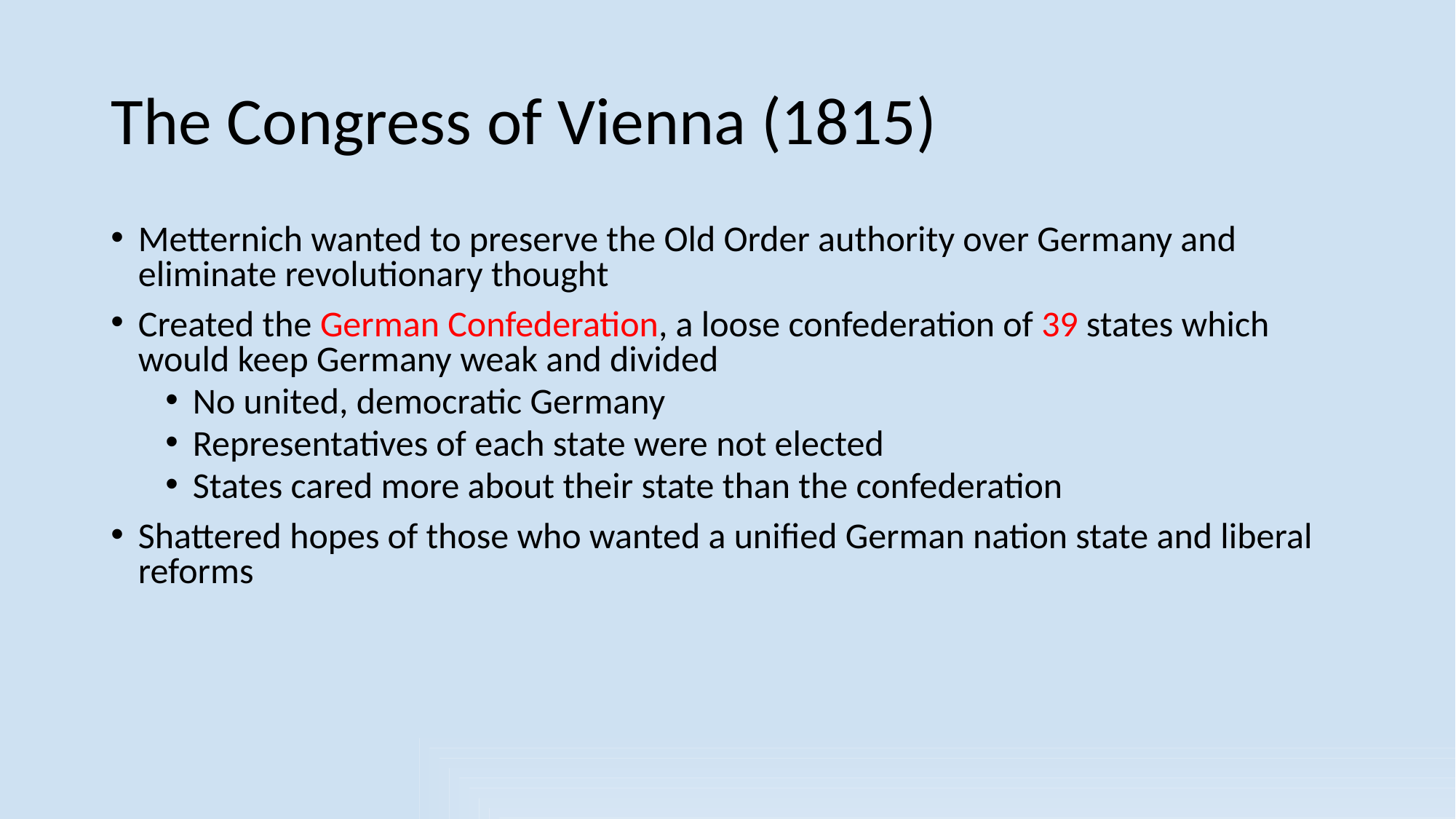

The Congress of Vienna (1815)
Metternich wanted to preserve the Old Order authority over Germany and eliminate revolutionary thought
Created the German Confederation, a loose confederation of 39 states which would keep Germany weak and divided
No united, democratic Germany
Representatives of each state were not elected
States cared more about their state than the confederation
Shattered hopes of those who wanted a unified German nation state and liberal reforms